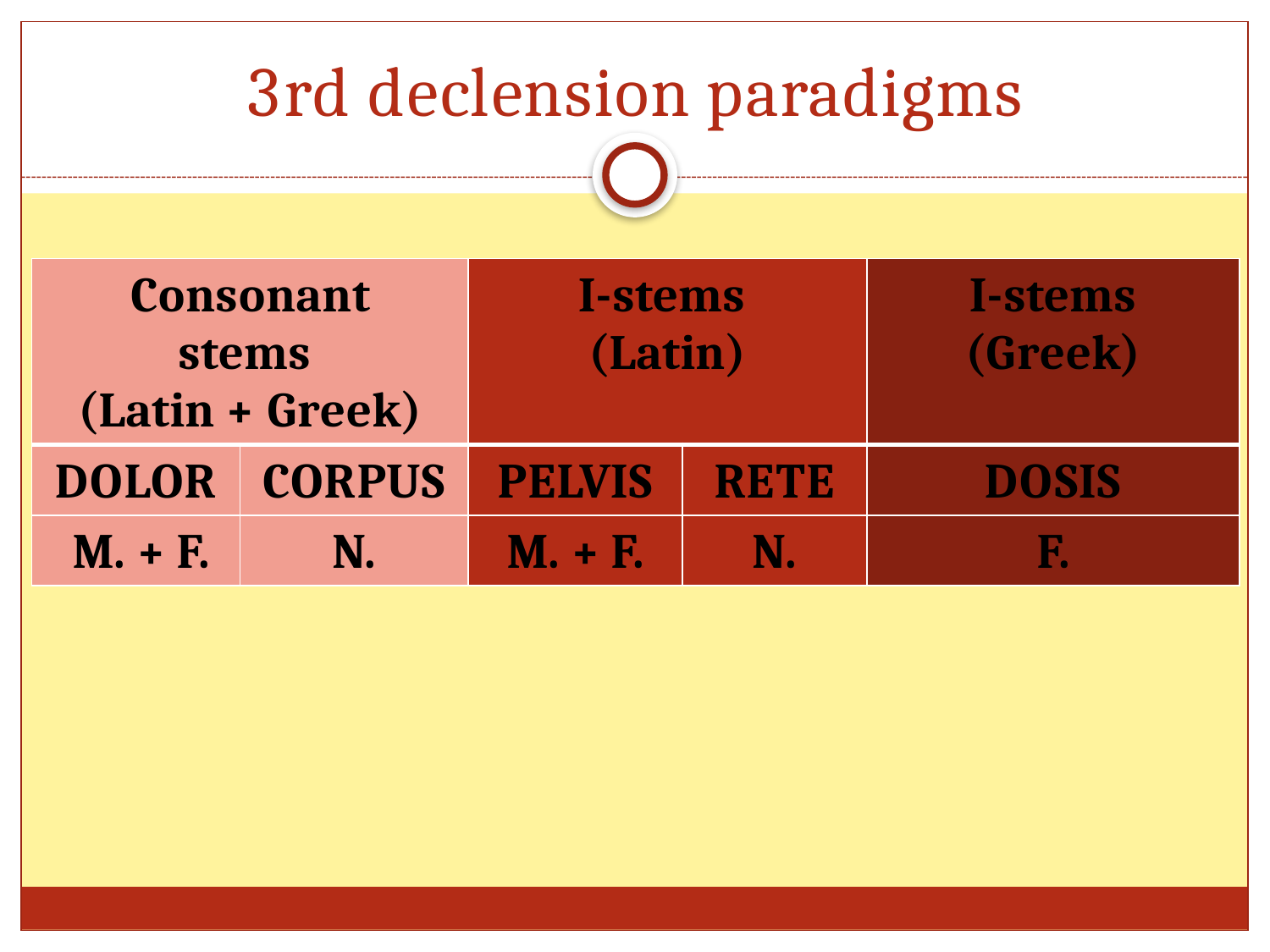

# 3rd declension paradigms
| Consonant stems (Latin + Greek) |  | I-stems (Latin) |  | I-stems (Greek) |
| --- | --- | --- | --- | --- |
| DOLOR | CORPUS | PELVIS | RETE | DOSIS |
| M. + F. | N. | M. + F. | N. | F. |